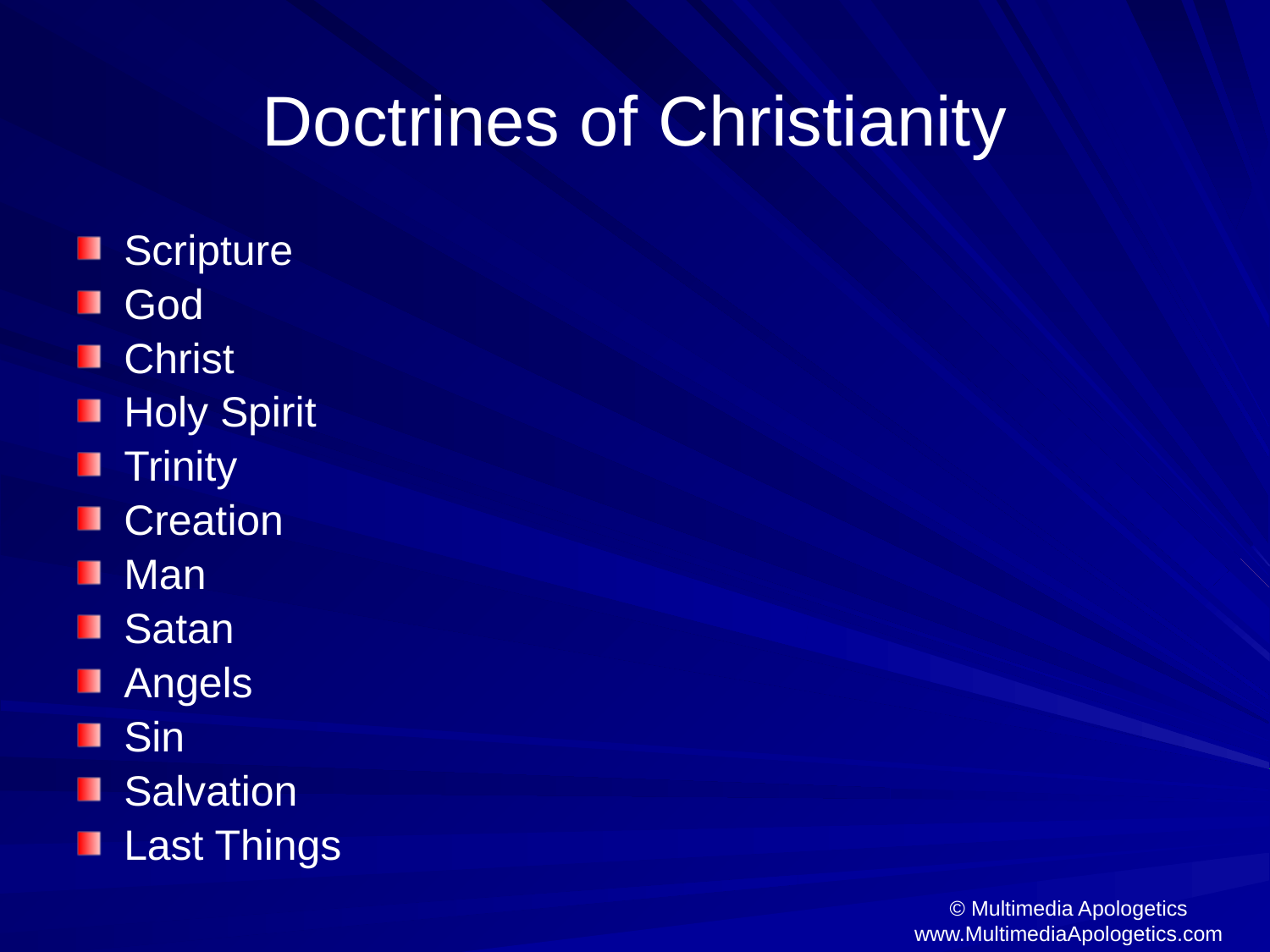

# Doctrines of Christianity
Scripture
God
Christ
Holy Spirit
Trinity
Creation
Man
Satan
Angels
Sin
Salvation
Last Things
© Multimedia Apologetics
www.MultimediaApologetics.com